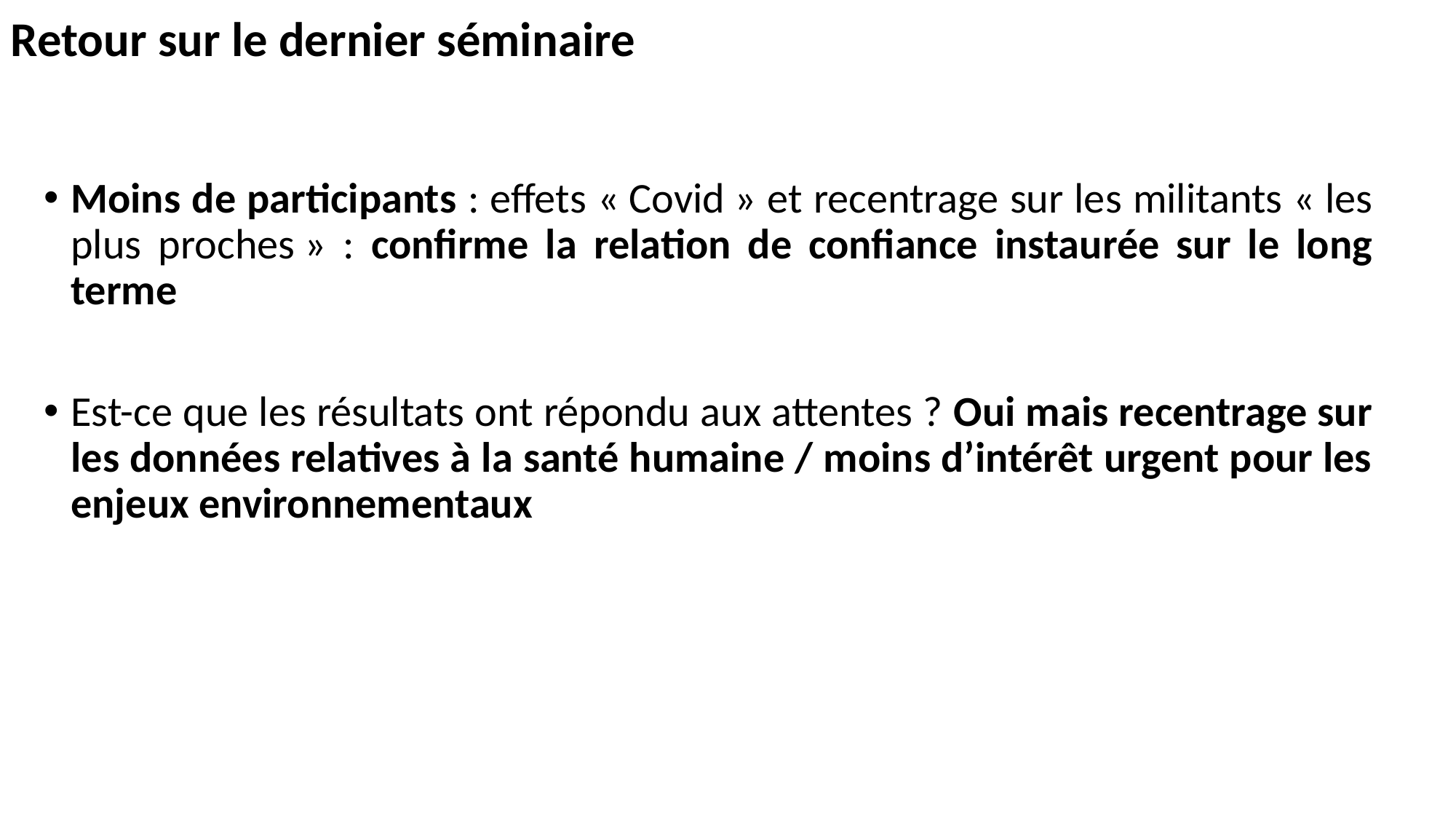

Retour sur le dernier séminaire
Moins de participants : effets « Covid » et recentrage sur les militants « les plus proches » : confirme la relation de confiance instaurée sur le long terme

Est-ce que les résultats ont répondu aux attentes ? Oui mais recentrage sur les données relatives à la santé humaine / moins d’intérêt urgent pour les enjeux environnementaux